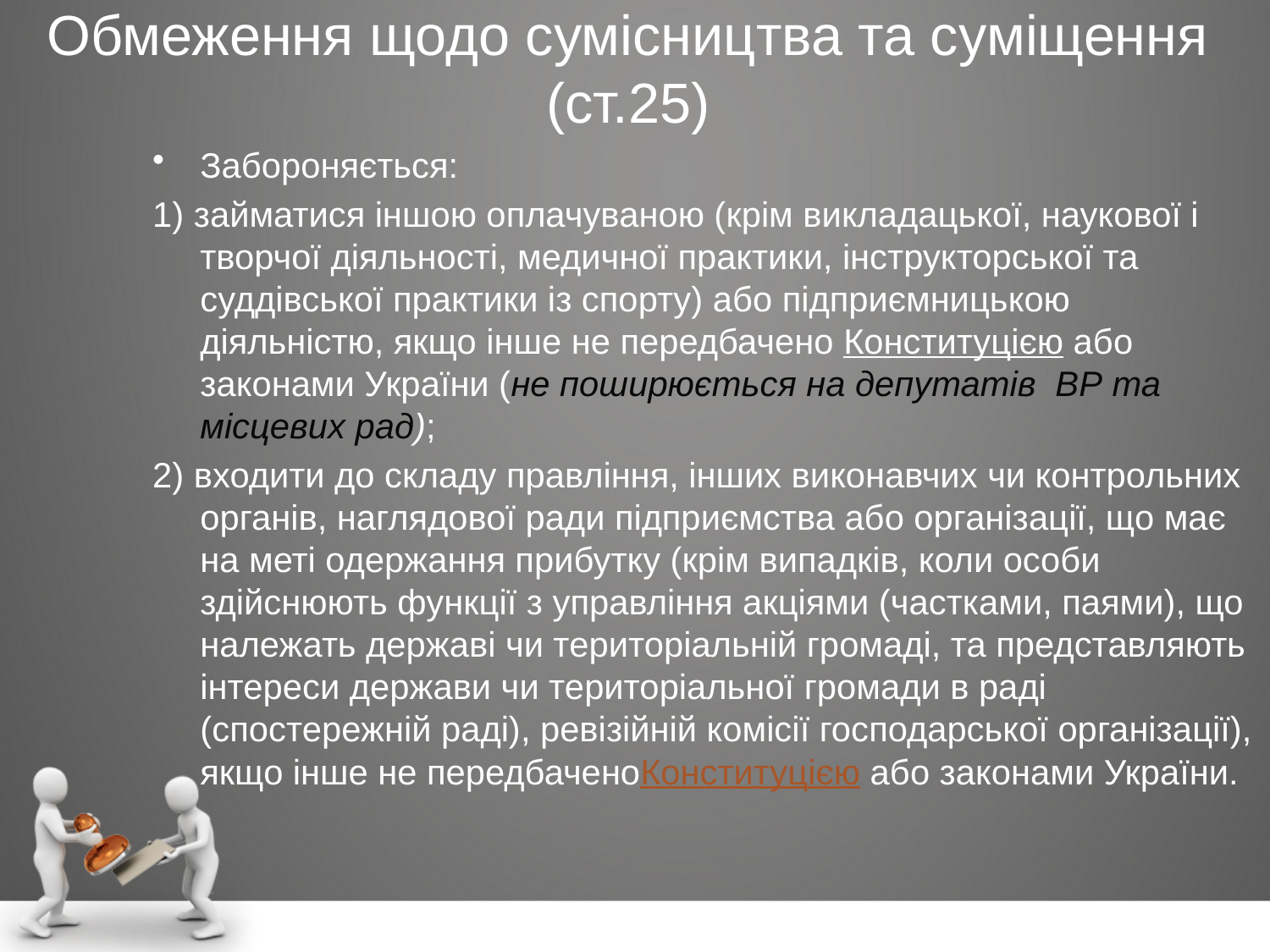

# Обмеження щодо сумісництва та суміщення (ст.25)
Забороняється:
1) займатися іншою оплачуваною (крім викладацької, наукової і творчої діяльності, медичної практики, інструкторської та суддівської практики із спорту) або підприємницькою діяльністю, якщо інше не передбачено Конституцією або законами України (не поширюється на депутатів  ВР та місцевих рад);
2) входити до складу правління, інших виконавчих чи контрольних органів, наглядової ради підприємства або організації, що має на меті одержання прибутку (крім випадків, коли особи здійснюють функції з управління акціями (частками, паями), що належать державі чи територіальній громаді, та представляють інтереси держави чи територіальної громади в раді (спостережній раді), ревізійній комісії господарської організації), якщо інше не передбаченоКонституцією або законами України.